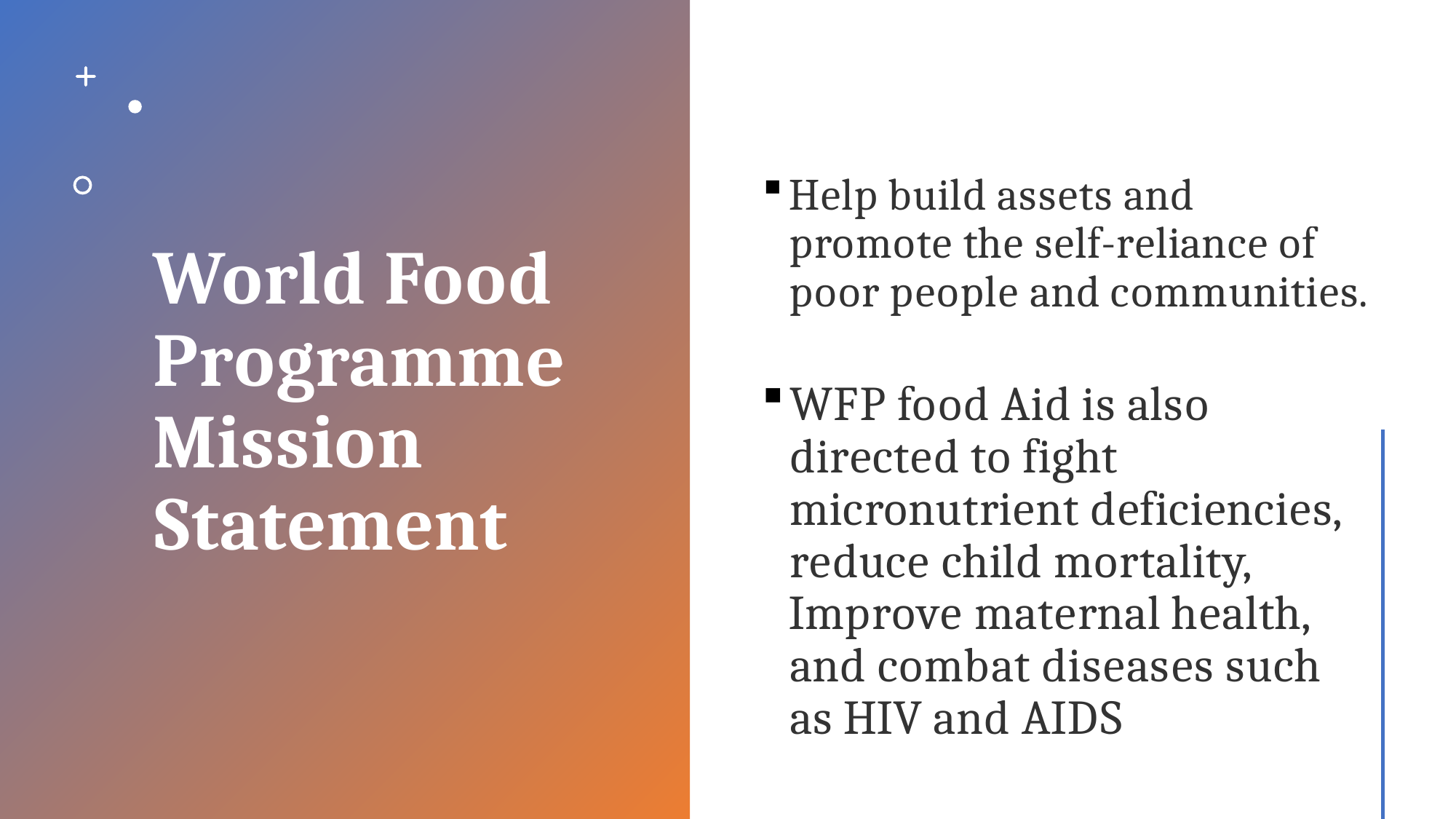

# World Food Programme Mission Statement

Help build assets and promote the self-reliance of poor people and communities.

WFP food Aid is also directed to fight micronutrient deficiencies, reduce child mortality, Improve maternal health, and combat diseases such as HIV and AIDS